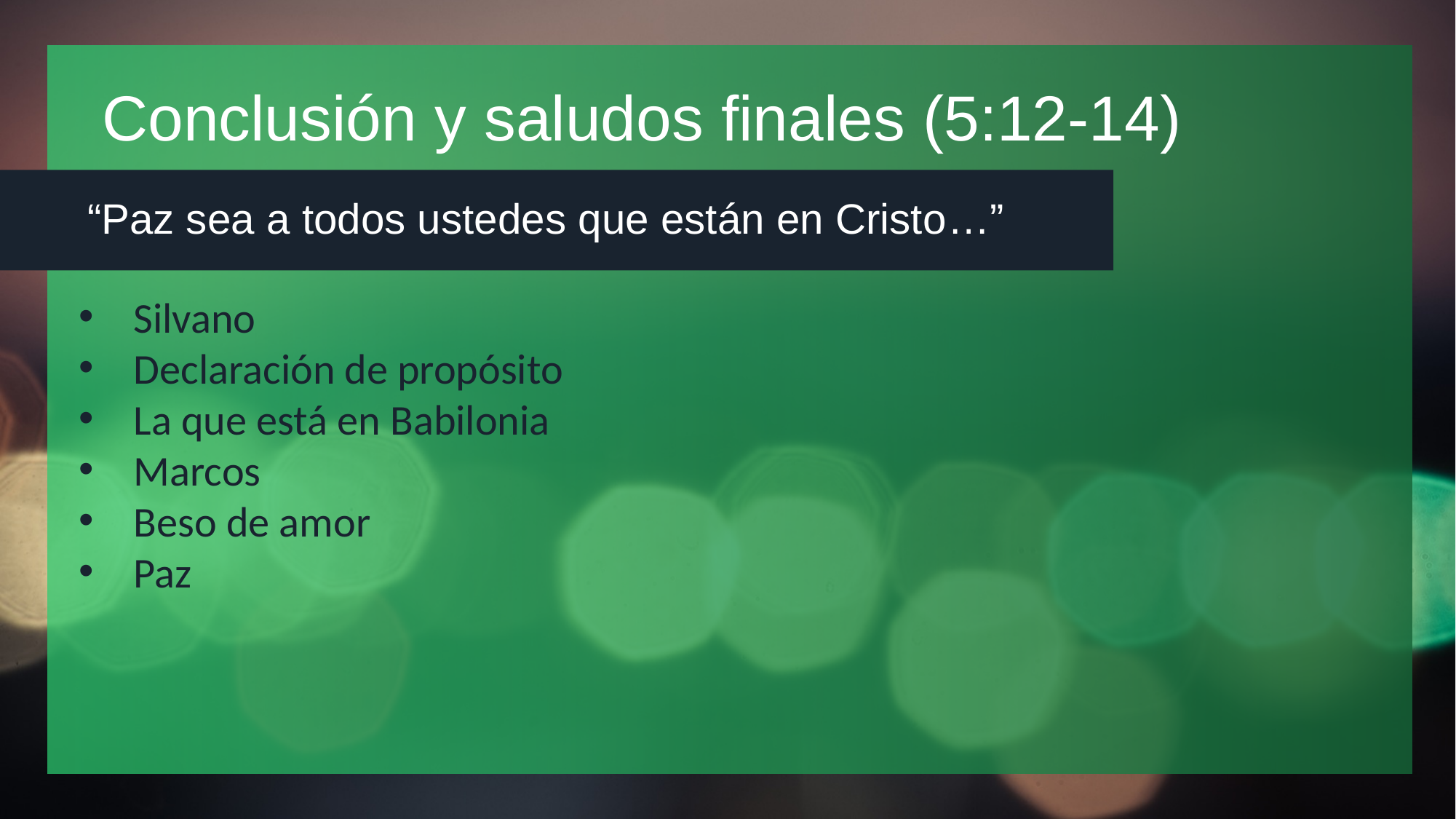

# Conclusión y saludos finales (5:12-14)
“Paz sea a todos ustedes que están en Cristo…”
Silvano
Declaración de propósito
La que está en Babilonia
Marcos
Beso de amor
Paz